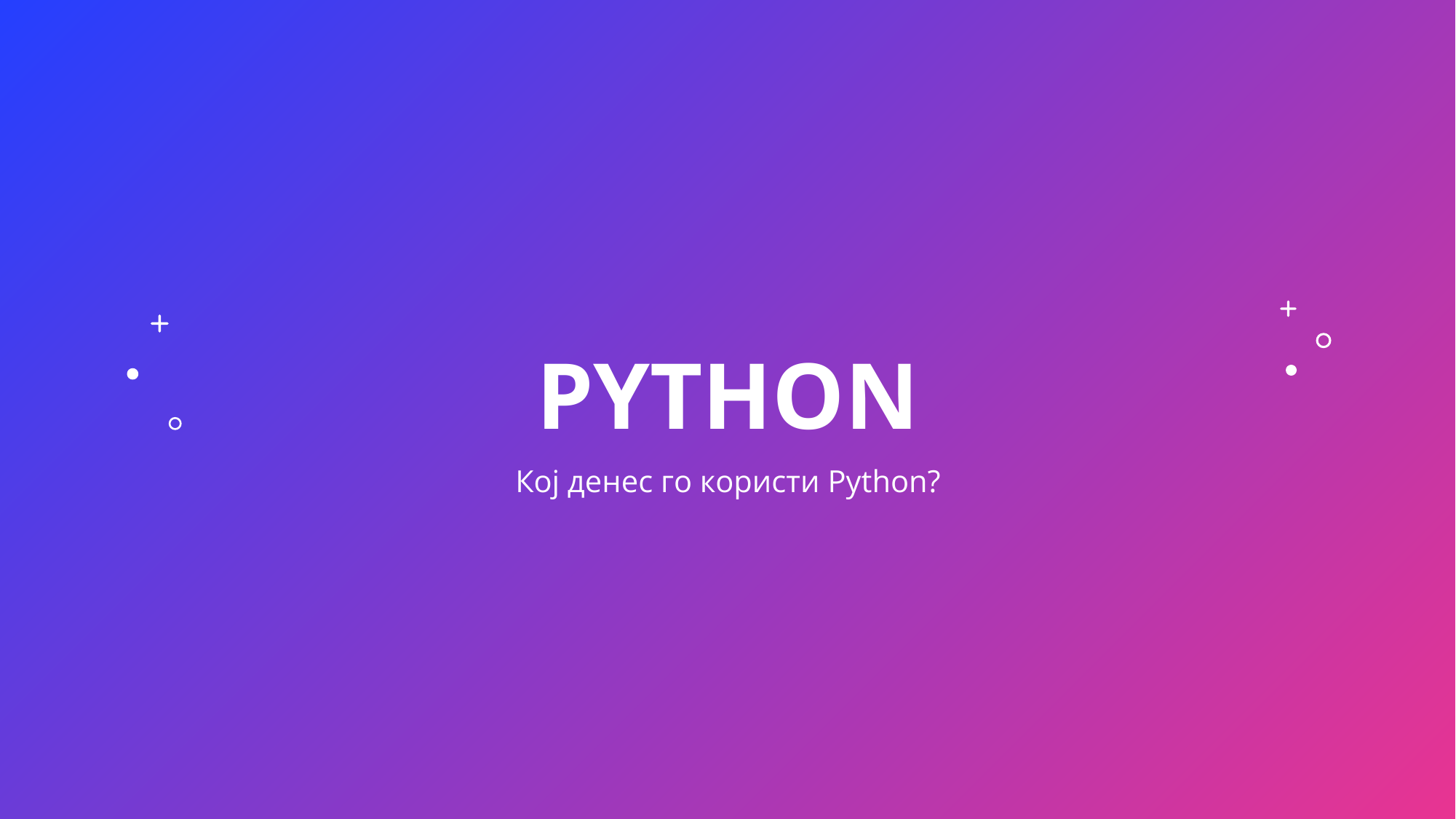

# PYTHON
Кој денес го користи Python?